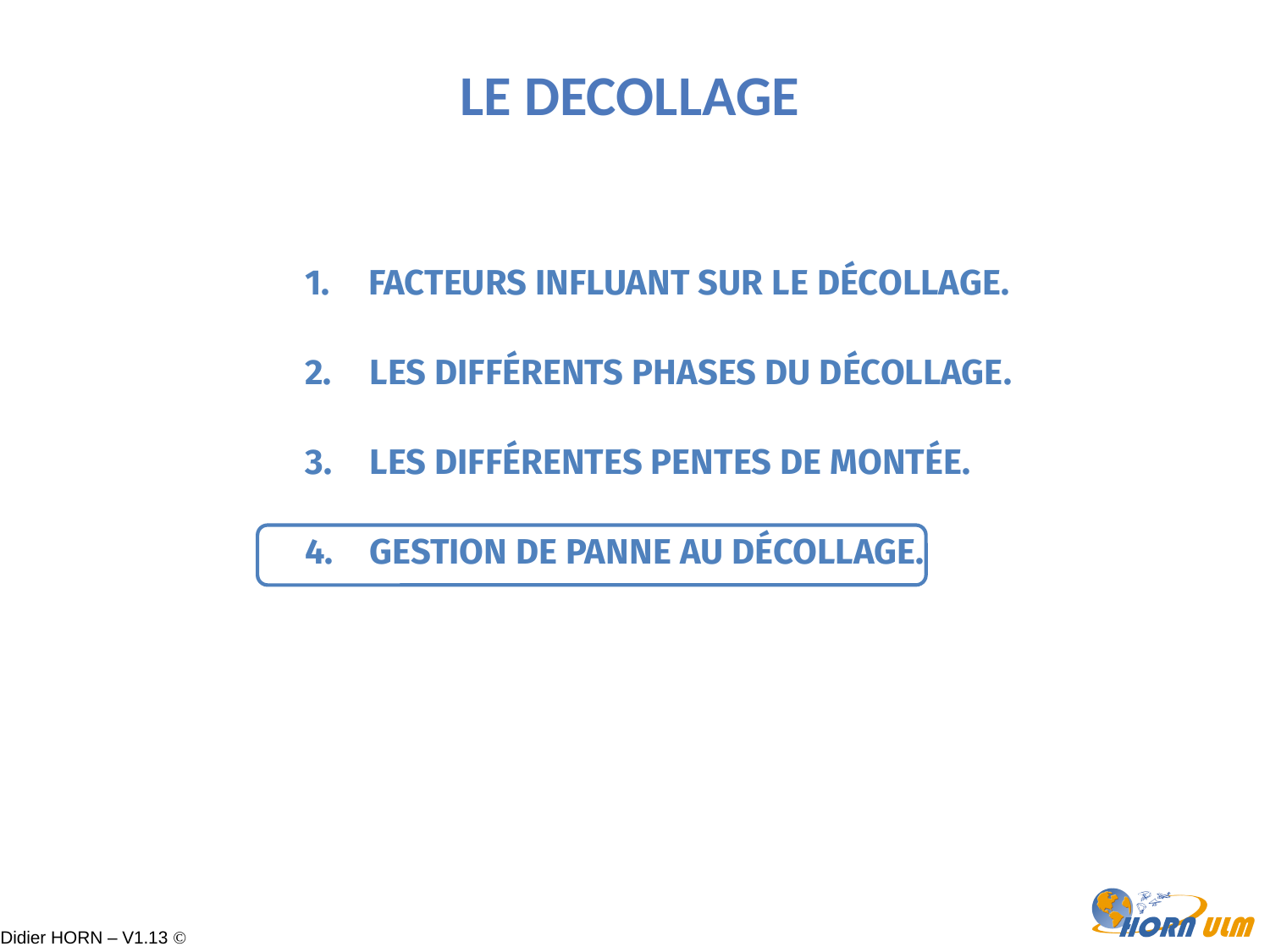

LE DECOLLAGE
Facteurs influant sur le décollage.
  Les différents phases du décollage.
  Les différentes pentes de montée.
  Gestion de panne au décollage.